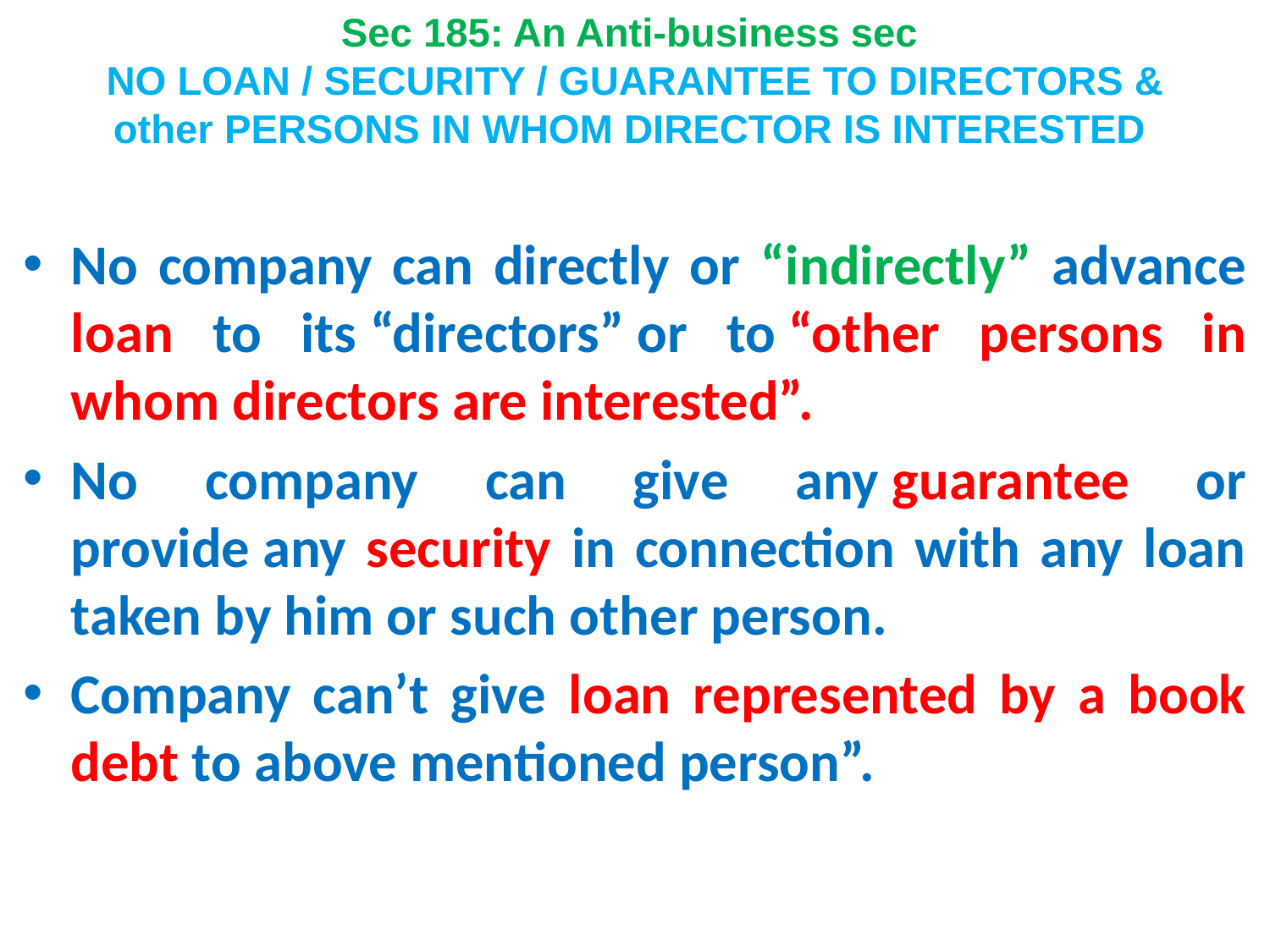

# Sec 185: An Anti-business sec NO LOAN / SECURITY / GUARANTEE TO DIRECTORS & other PERSONS IN WHOM DIRECTOR IS INTERESTED
No company can directly or “indirectly” advance loan to its “directors” or to “other persons in whom directors are interested”.
No company can give any guarantee or provide any security in connection with any loan taken by him or such other person.
Company can’t give loan represented by a book debt to above mentioned person”.